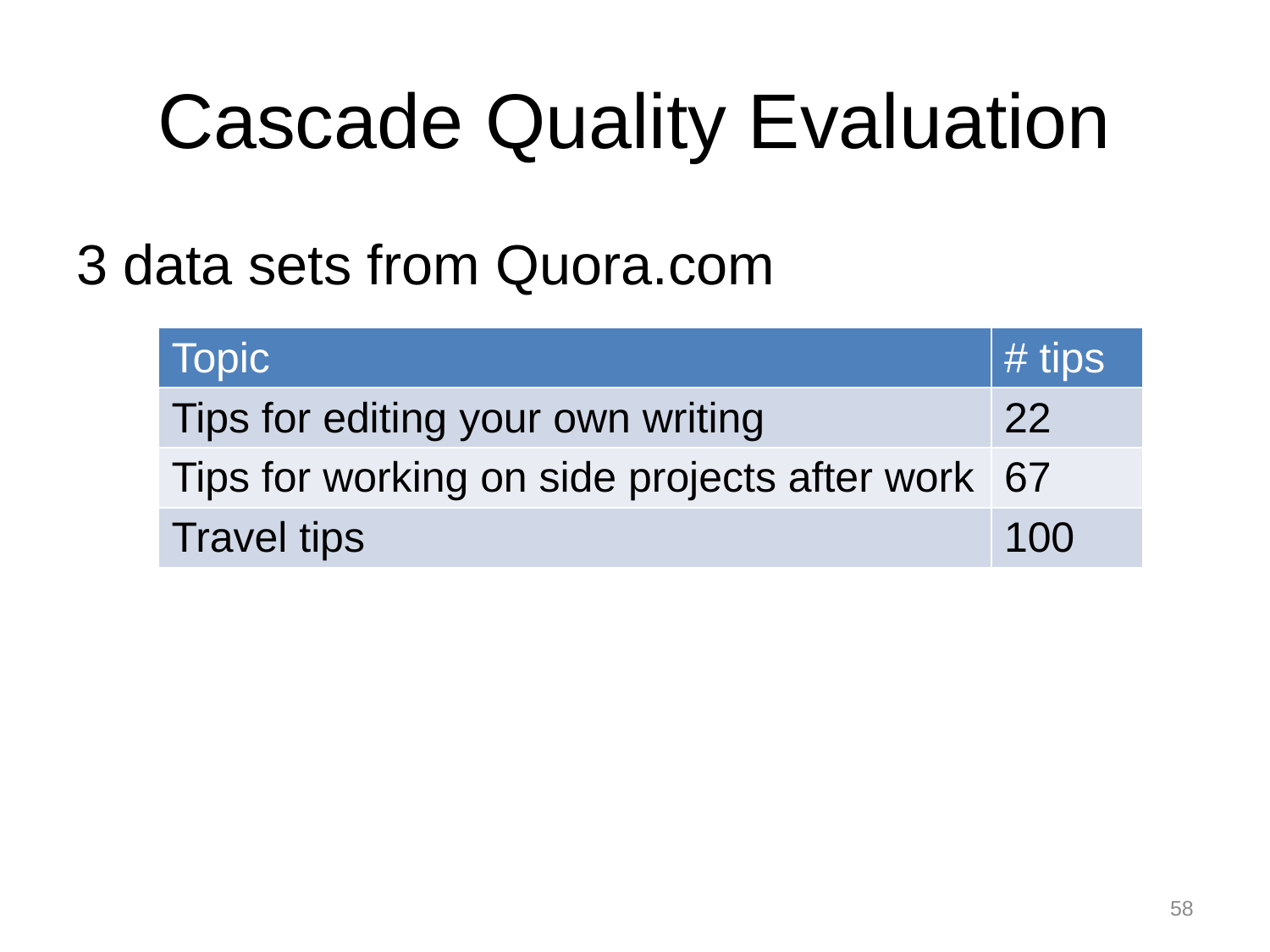

# Cascade Quality Evaluation
3 data sets from Quora.com

| Topic | # tips |
| --- | --- |
| Tips for editing your own writing | 22 |
| Tips for working on side projects after work | 67 |
| Travel tips | 100 |
58